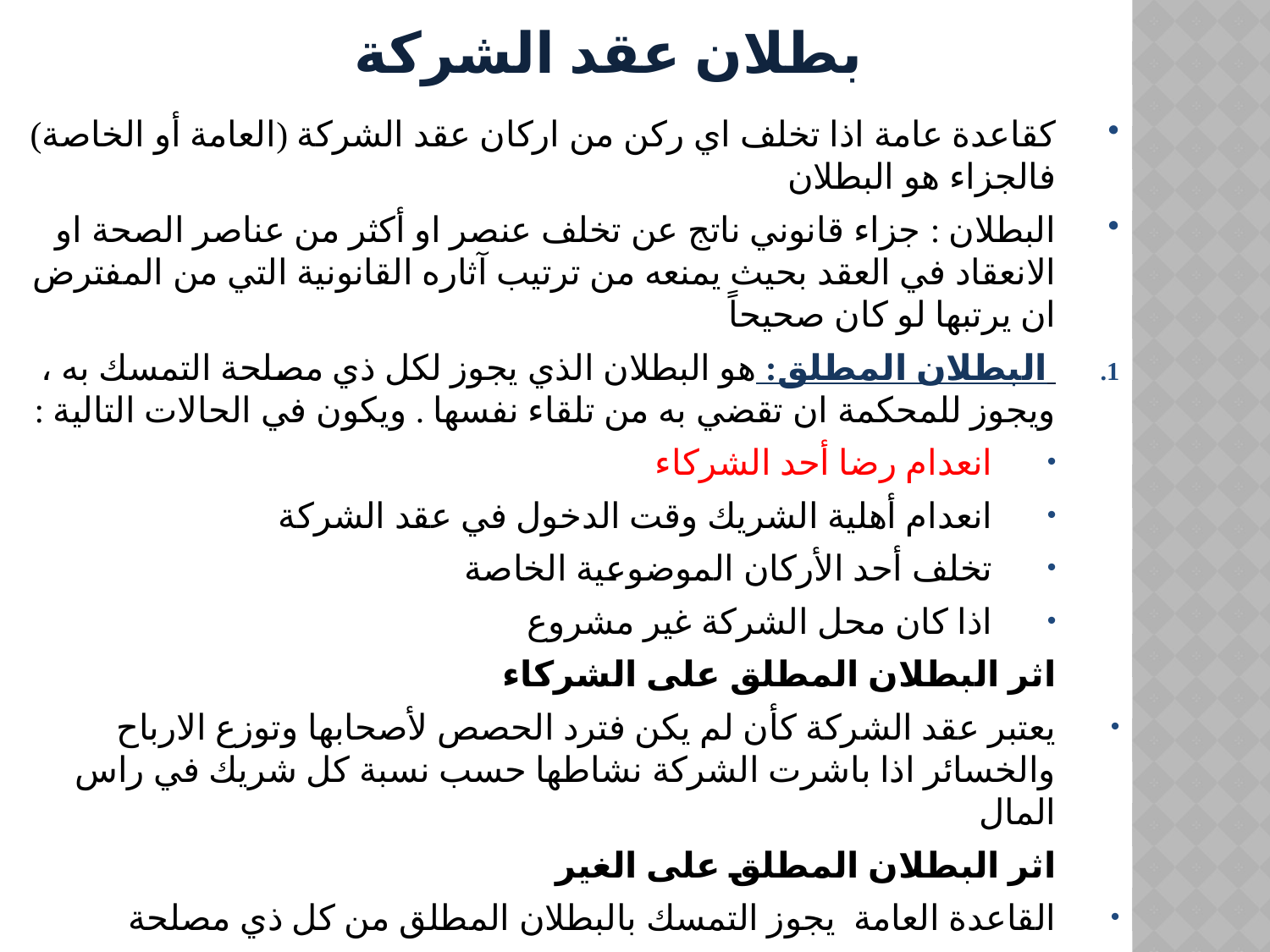

بطلان عقد الشركة
كقاعدة عامة اذا تخلف اي ركن من اركان عقد الشركة (العامة أو الخاصة) فالجزاء هو البطلان
البطلان : جزاء قانوني ناتج عن تخلف عنصر او أكثر من عناصر الصحة او الانعقاد في العقد بحيث يمنعه من ترتيب آثاره القانونية التي من المفترض ان يرتبها لو كان صحيحاً
 البطلان المطلق: هو البطلان الذي يجوز لكل ذي مصلحة التمسك به ، ويجوز للمحكمة ان تقضي به من تلقاء نفسها . ويكون في الحالات التالية :
انعدام رضا أحد الشركاء
انعدام أهلية الشريك وقت الدخول في عقد الشركة
تخلف أحد الأركان الموضوعية الخاصة
اذا كان محل الشركة غير مشروع
اثر البطلان المطلق على الشركاء
يعتبر عقد الشركة كأن لم يكن فترد الحصص لأصحابها وتوزع الارباح والخسائر اذا باشرت الشركة نشاطها حسب نسبة كل شريك في راس المال
اثر البطلان المطلق على الغير
القاعدة العامة  يجوز التمسك بالبطلان المطلق من كل ذي مصلحة
كاستثناء للقاعدة لايجوز للشركاء الاحتجاج على الغير حسن النية بالبطلان اذا كان الغير يجهل اسباب بطلان الشركة